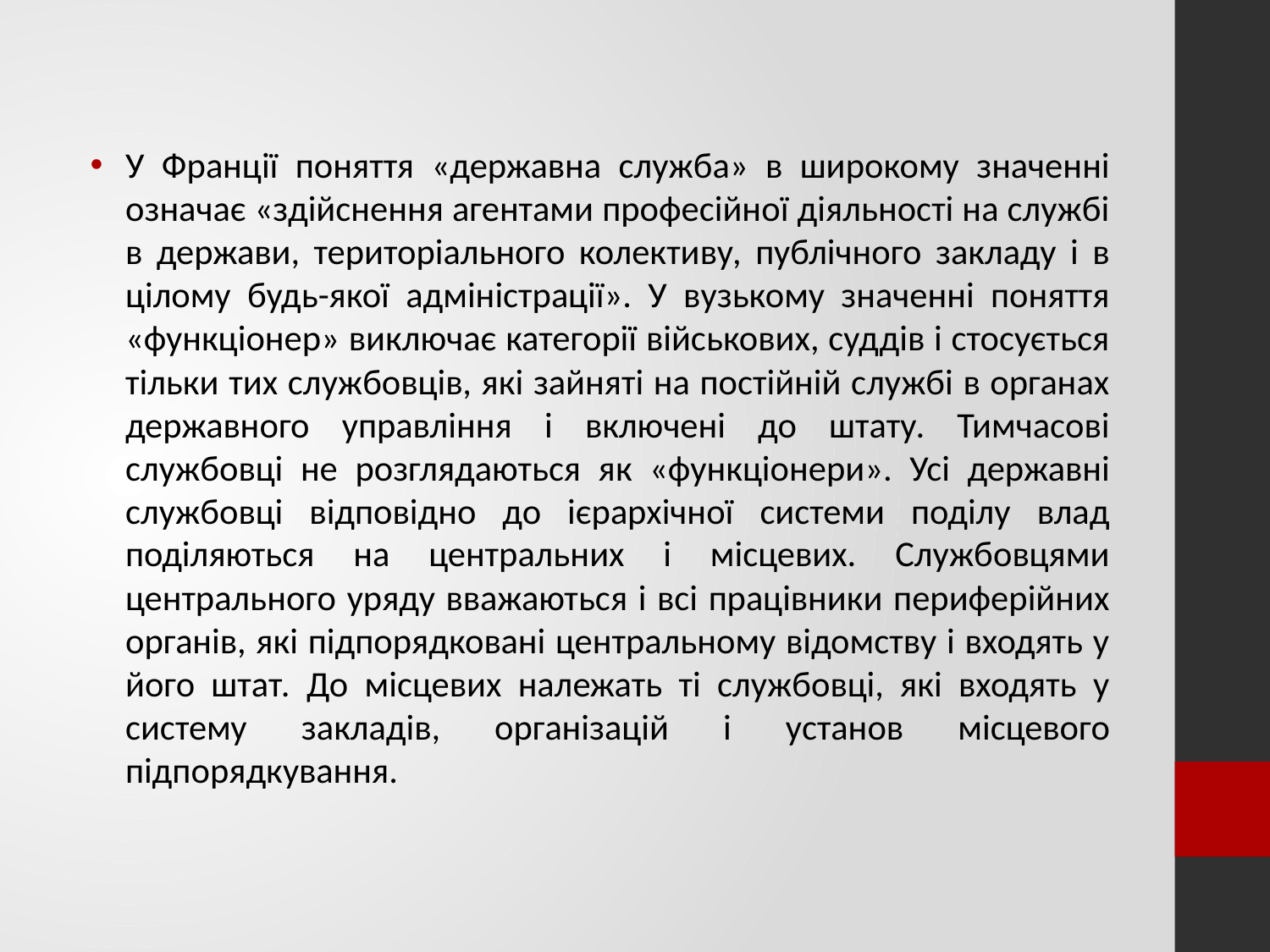

У Франції поняття «державна служба» в широкому значенні означає «здійснення агентами професійної діяльності на службі в держави, територіального колективу, публічного закладу і в цілому будь-якої адміністрації». У вузькому значенні поняття «функціонер» виключає категорії військових, суддів і стосується тільки тих службовців, які зайняті на постійній службі в органах державного управління і включені до штату. Тимчасові службовці не розглядаються як «функціонери». Усі державні службовці відповідно до ієрархічної системи поділу влад поділяються на центральних і місцевих. Службовцями центрального уряду вважаються і всі працівники периферійних органів, які підпорядковані центральному відомству і входять у його штат. До місцевих належать ті службовці, які входять у систему закладів, організацій і установ місцевого підпорядкування.